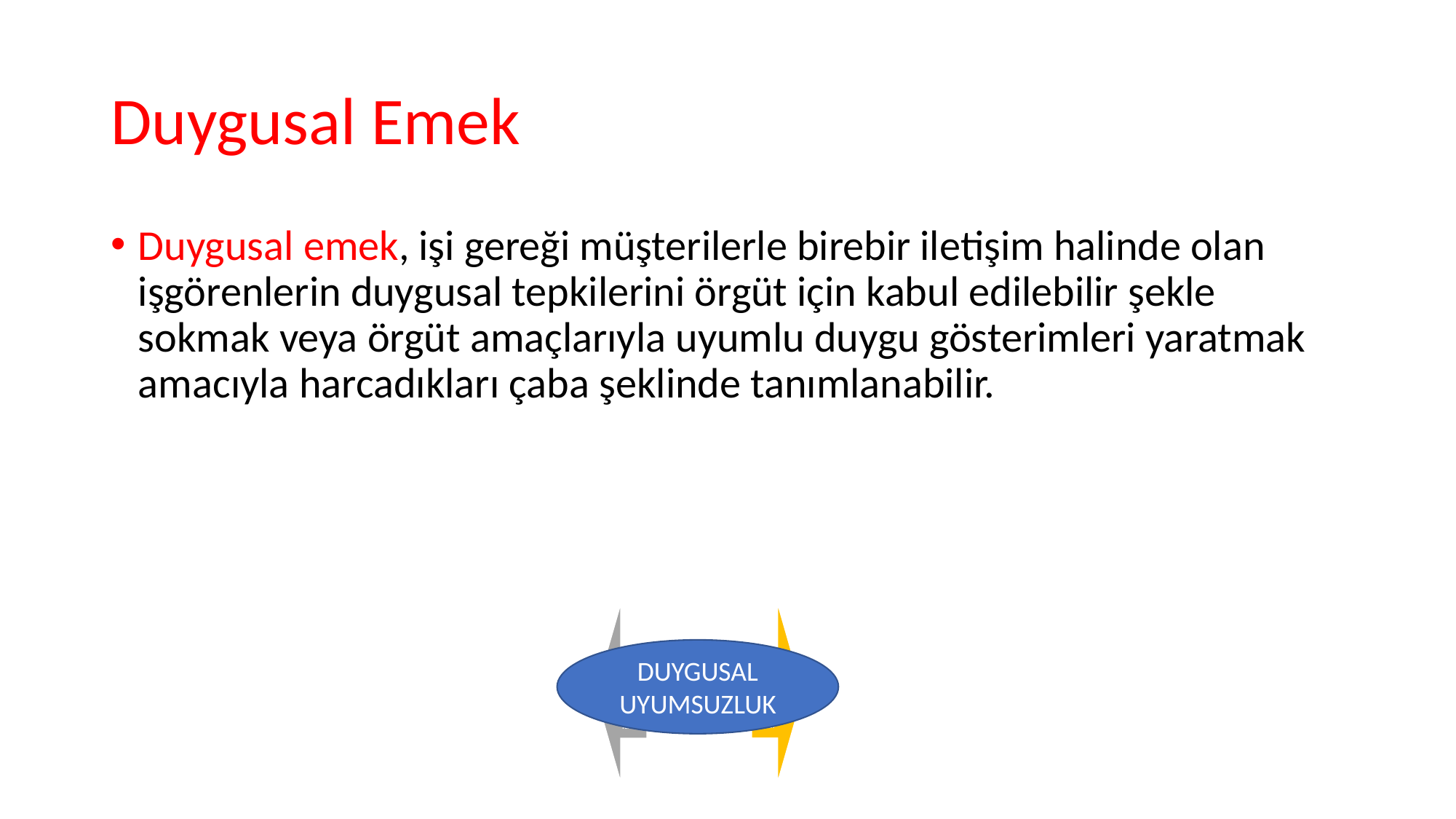

# Duygusal Emek
Duygusal emek, işi gereği müşterilerle birebir iletişim halinde olan işgörenlerin duygusal tepkilerini örgüt için kabul edilebilir şekle sokmak veya örgüt amaçlarıyla uyumlu duygu gösterimleri yaratmak amacıyla harcadıkları çaba şeklinde tanımlanabilir.
Hissedilen Duygular
Gösterilen Duygular
DUYGUSAL UYUMSUZLUK